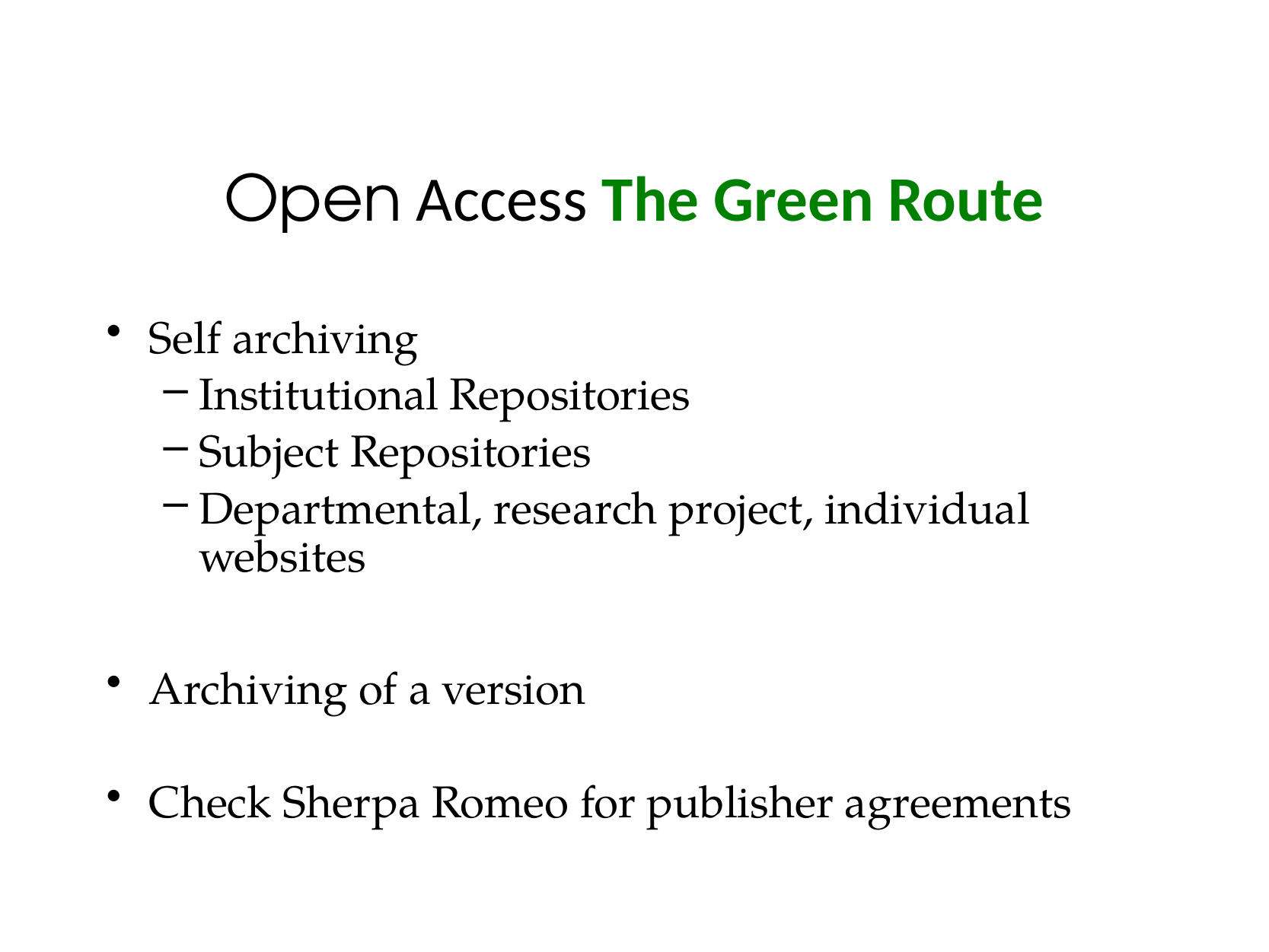

# Open Access The Green Route
Self archiving
Institutional Repositories
Subject Repositories
Departmental, research project, individual websites

Archiving of a version

Check Sherpa Romeo for publisher agreements